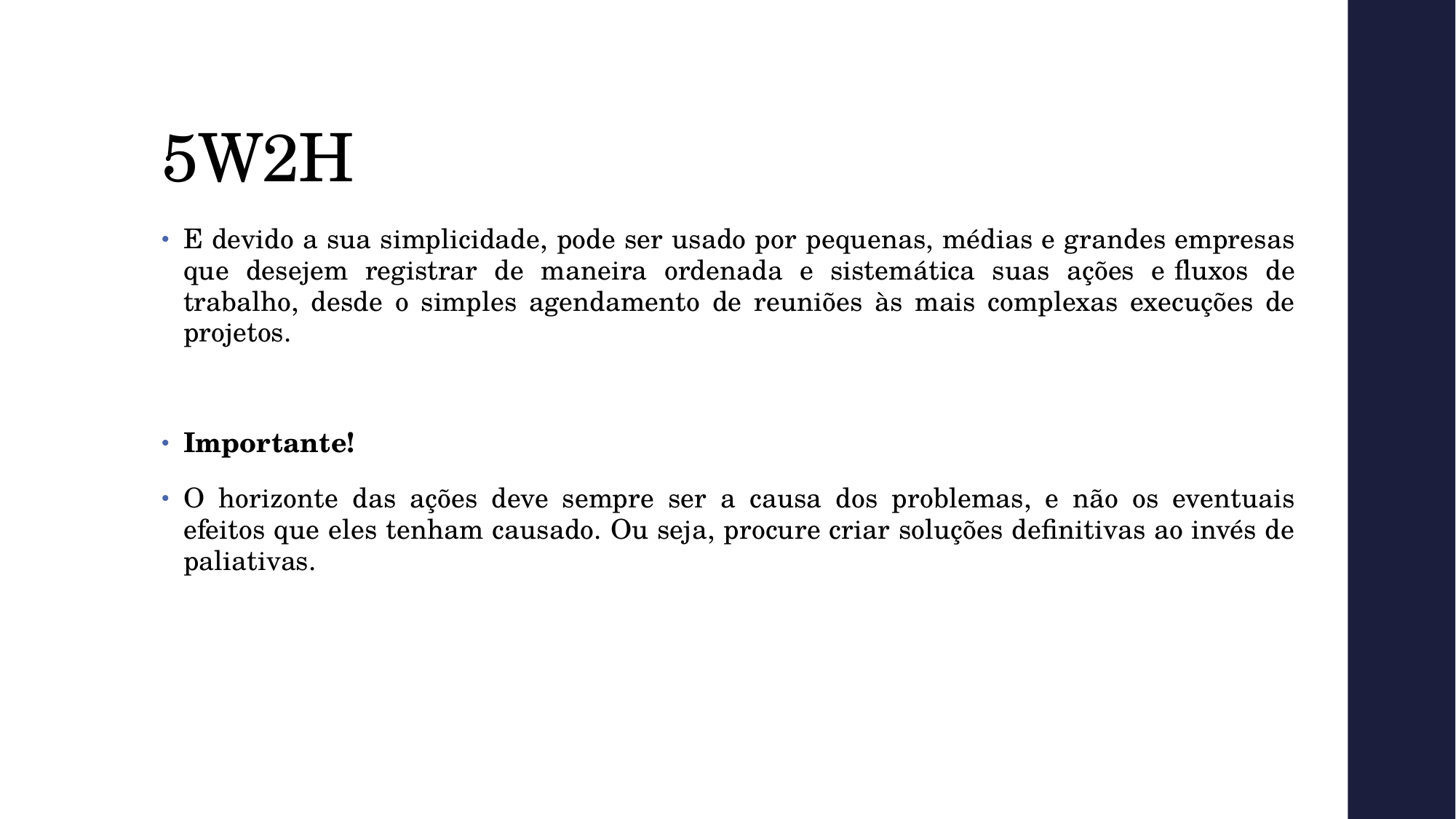

# 5W2H
E devido a sua simplicidade, pode ser usado por pequenas, médias e grandes empresas que desejem registrar de maneira ordenada e sistemática suas ações e fluxos de trabalho, desde o simples agendamento de reuniões às mais complexas execuções de projetos.

Importante!
O horizonte das ações deve sempre ser a causa dos problemas, e não os eventuais efeitos que eles tenham causado. Ou seja, procure criar soluções definitivas ao invés de paliativas.